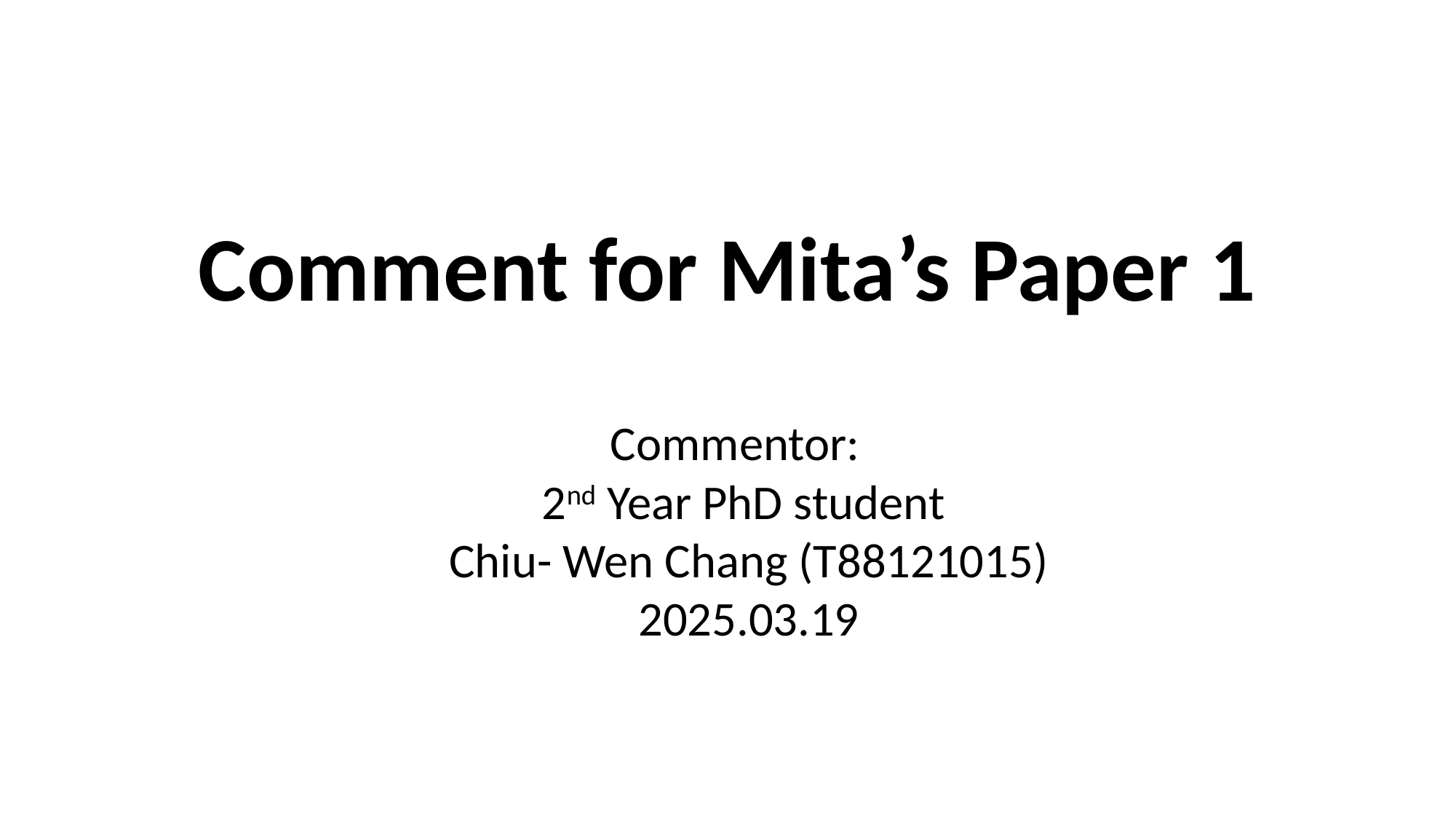

# Comment for Mita’s Paper 1
Commentor:
2nd Year PhD student
Chiu- Wen Chang (T88121015)
2025.03.19